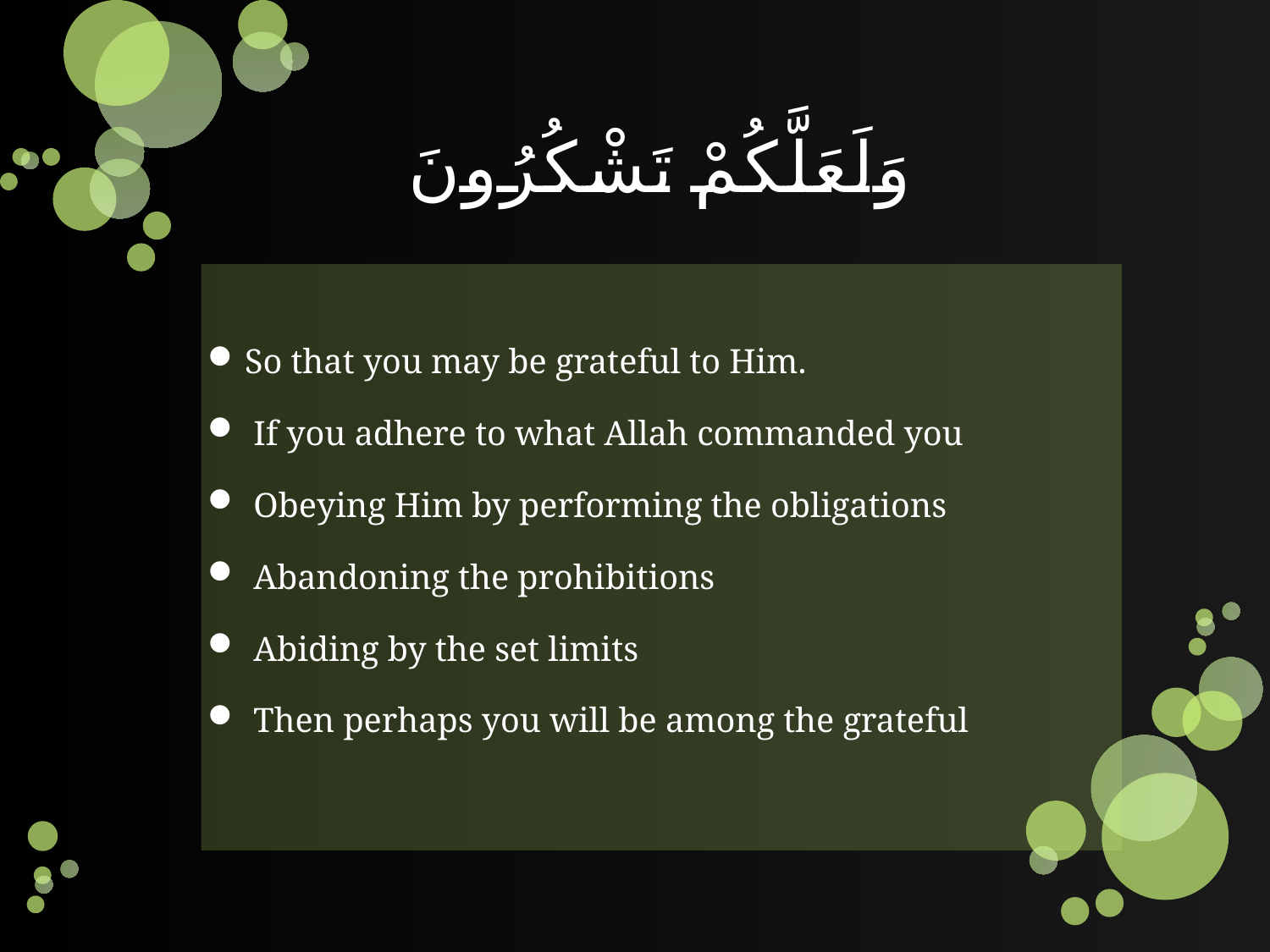

# وَلَعَلَّكُمْ تَشْكُرُونَ

So that you may be grateful to Him.
 If you adhere to what Allah commanded you
 Obeying Him by performing the obligations
 Abandoning the prohibitions
 Abiding by the set limits
 Then perhaps you will be among the grateful